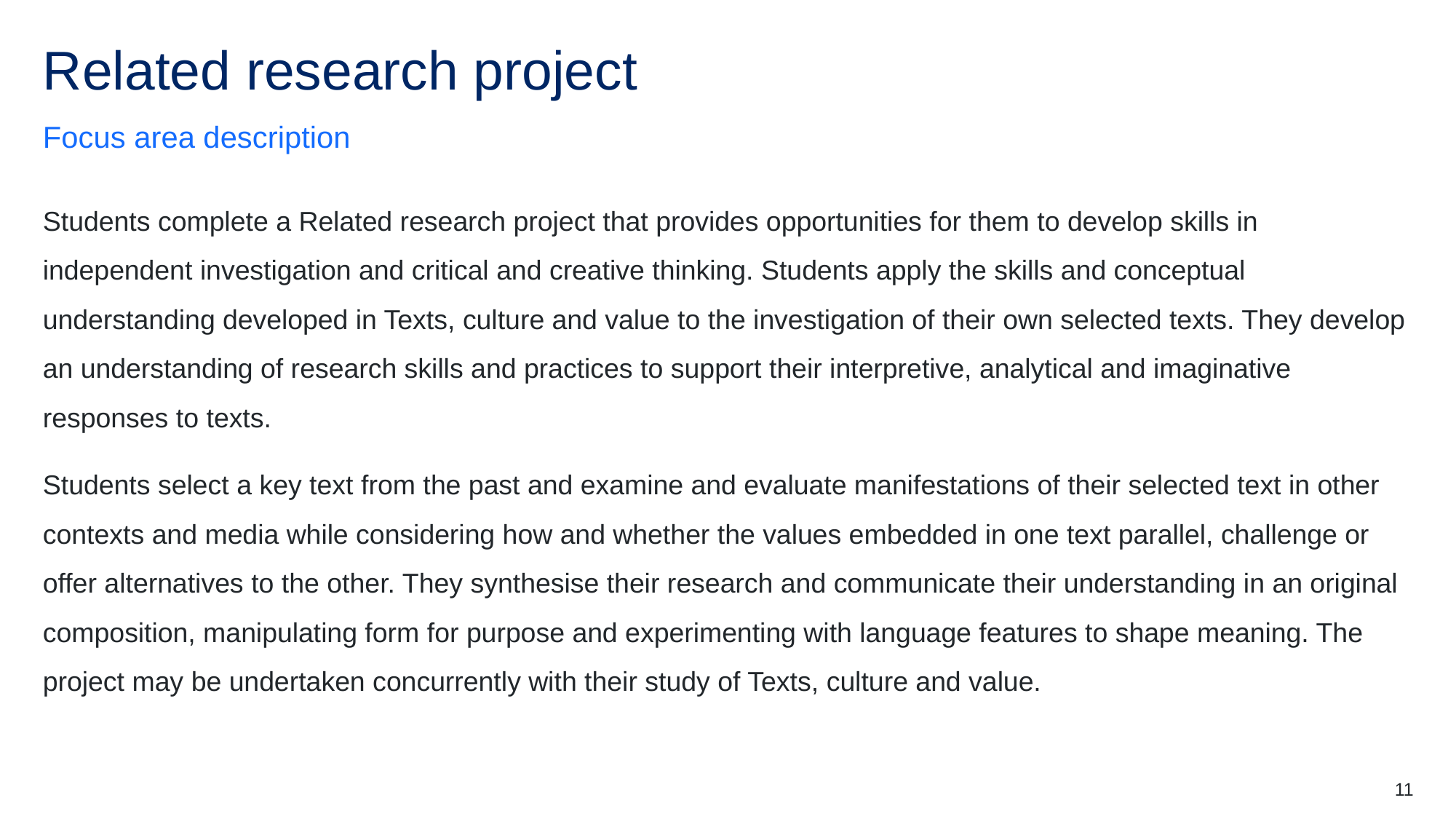

# Related research project
Focus area description
Students complete a Related research project that provides opportunities for them to develop skills in independent investigation and critical and creative thinking. Students apply the skills and conceptual understanding developed in Texts, culture and value to the investigation of their own selected texts. They develop an understanding of research skills and practices to support their interpretive, analytical and imaginative responses to texts.
Students select a key text from the past and examine and evaluate manifestations of their selected text in other contexts and media while considering how and whether the values embedded in one text parallel, challenge or offer alternatives to the other. They synthesise their research and communicate their understanding in an original composition, manipulating form for purpose and experimenting with language features to shape meaning. The project may be undertaken concurrently with their study of Texts, culture and value.
11